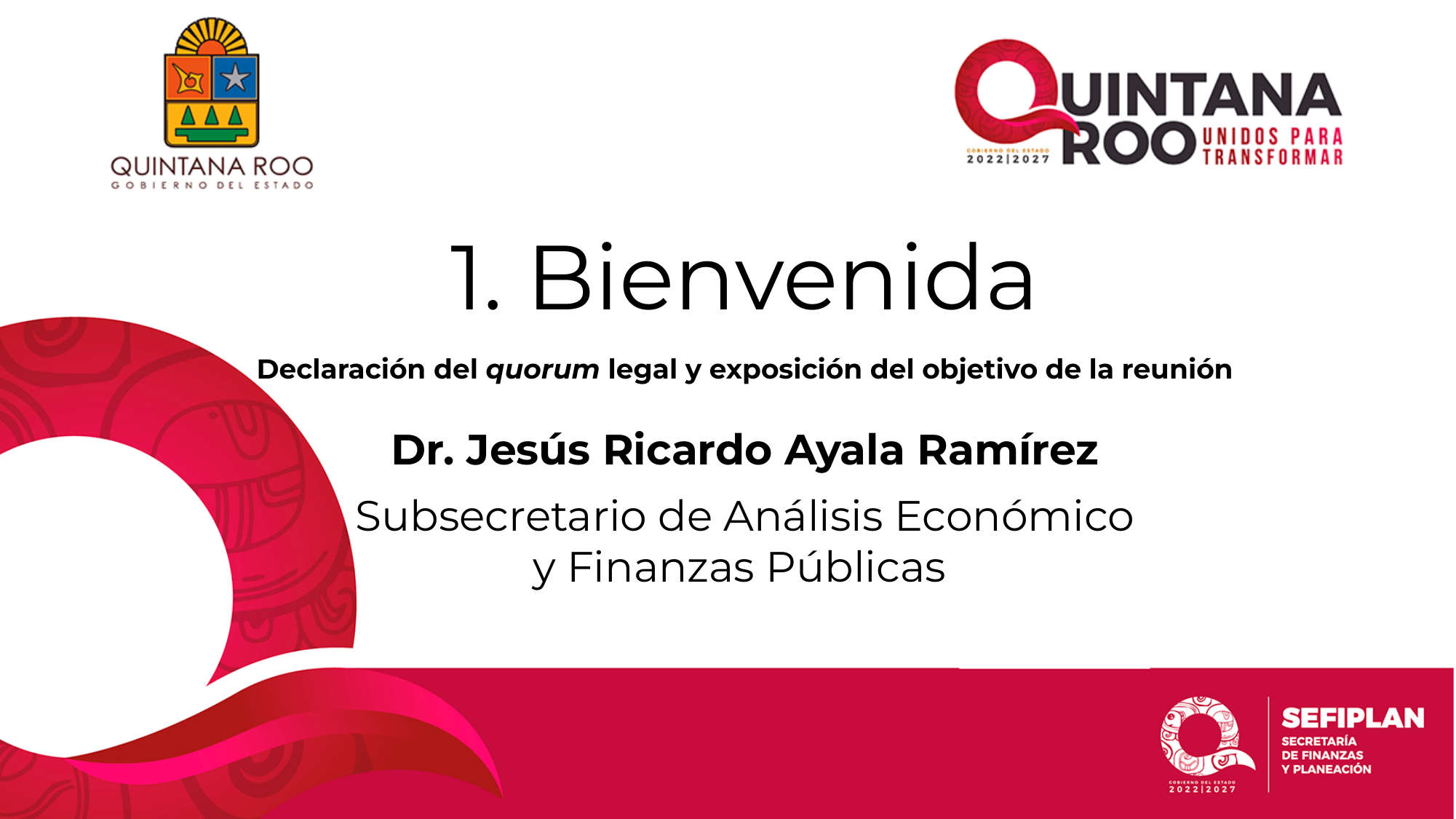

# 1. Bienvenida
Declaración del quorum legal y exposición del objetivo de la reunión

Dr. Jesús Ricardo Ayala Ramírez
Subsecretario de Análisis Económico y Finanzas Públicas